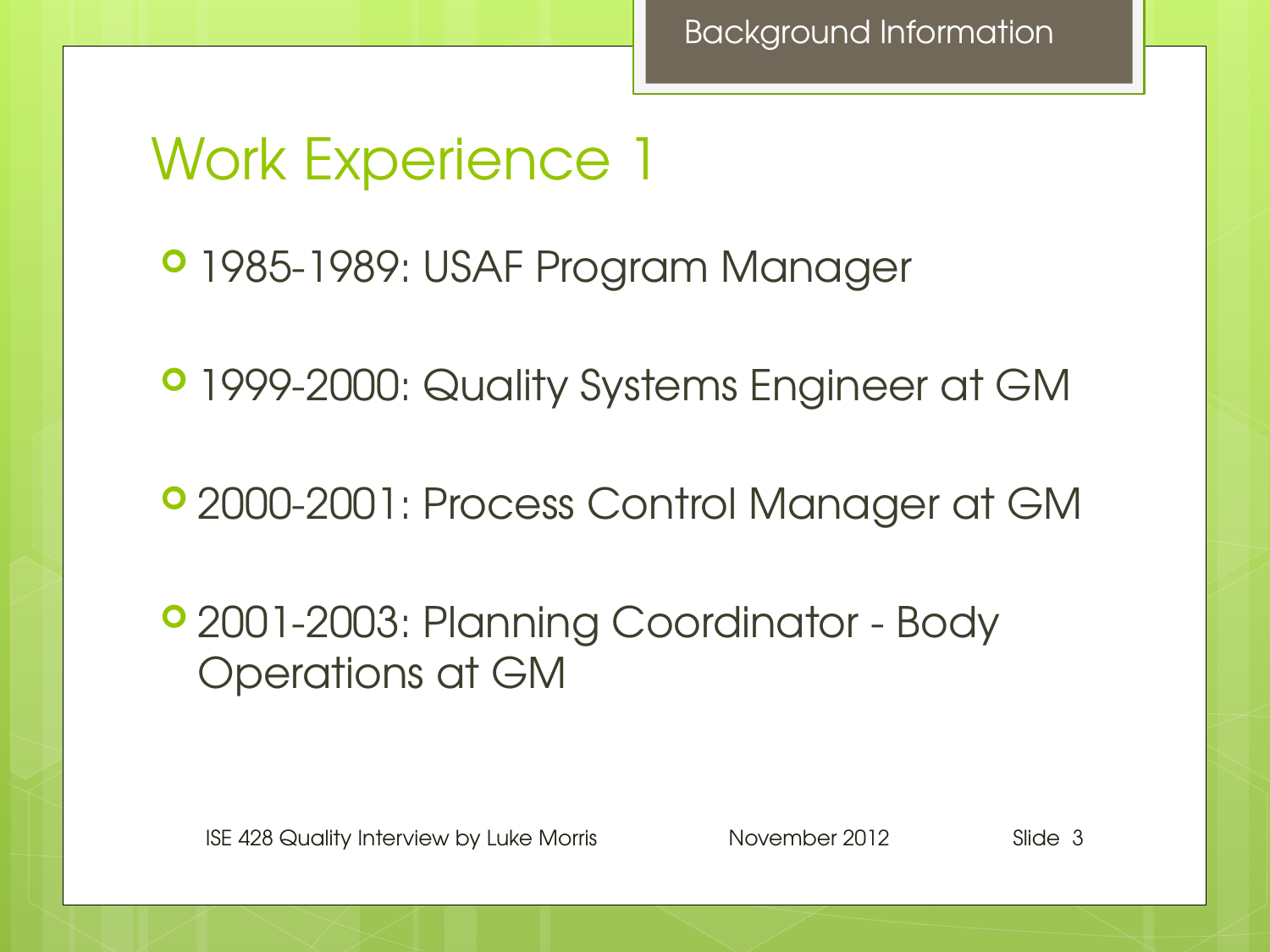

Background Information
# Work Experience 1
1985-1989: USAF Program Manager

1999-2000: Quality Systems Engineer at GM

2000-2001: Process Control Manager at GM

2001-2003: Planning Coordinator - Body Operations at GM

ISE 428 Quality Interview by Luke Morris
November 2012